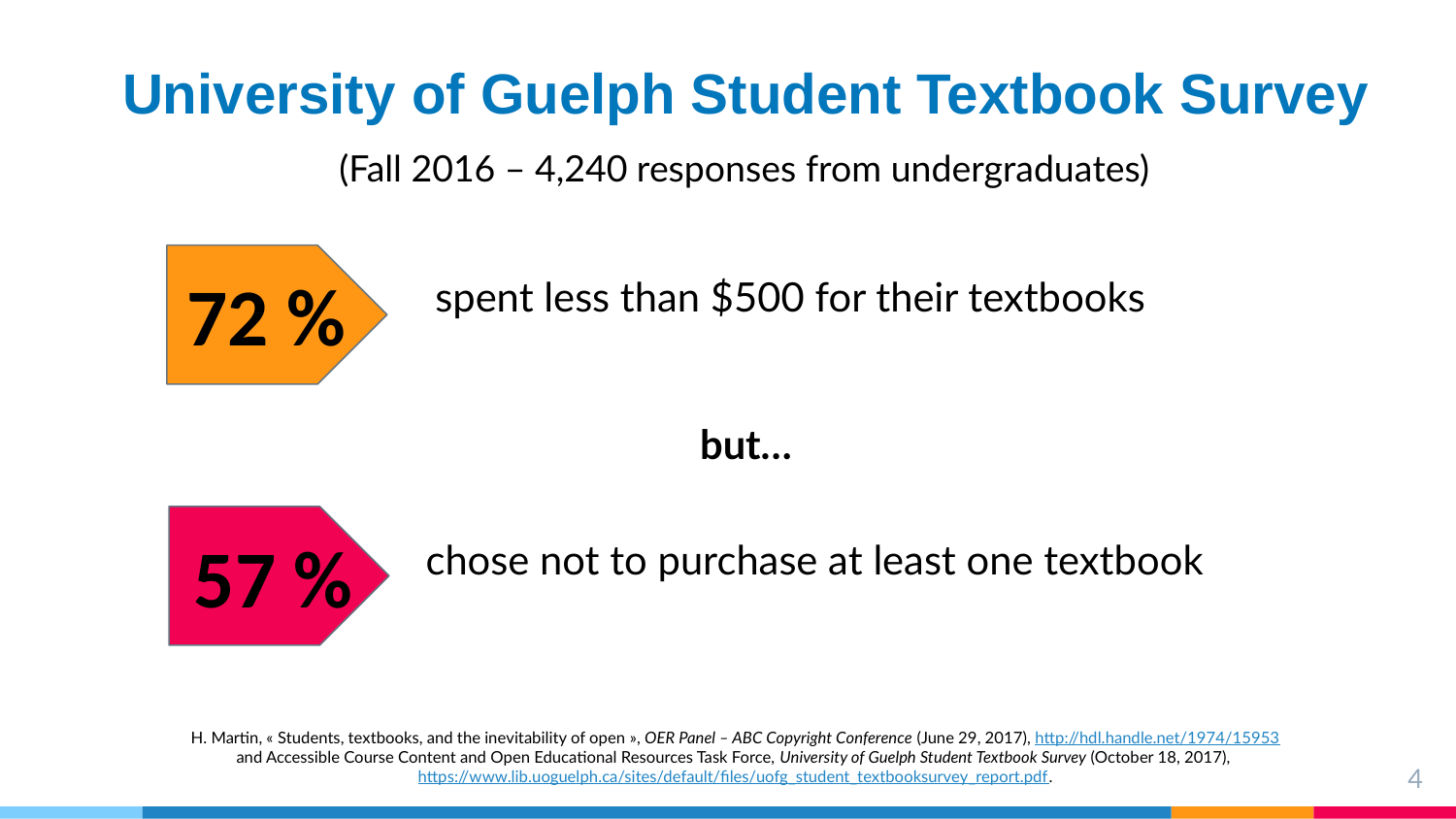

# University of Guelph Student Textbook Survey
(Fall 2016 – 4,240 responses from undergraduates)

72 %
spent less than $500 for their textbooks
but…

57 %
chose not to purchase at least one textbook
H. Martin, « Students, textbooks, and the inevitability of open », OER Panel – ABC Copyright Conference (June 29, 2017), http://hdl.handle.net/1974/15953 and Accessible Course Content and Open Educational Resources Task Force, University of Guelph Student Textbook Survey (October 18, 2017), https://www.lib.uoguelph.ca/sites/default/files/uofg_student_textbooksurvey_report.pdf.
4